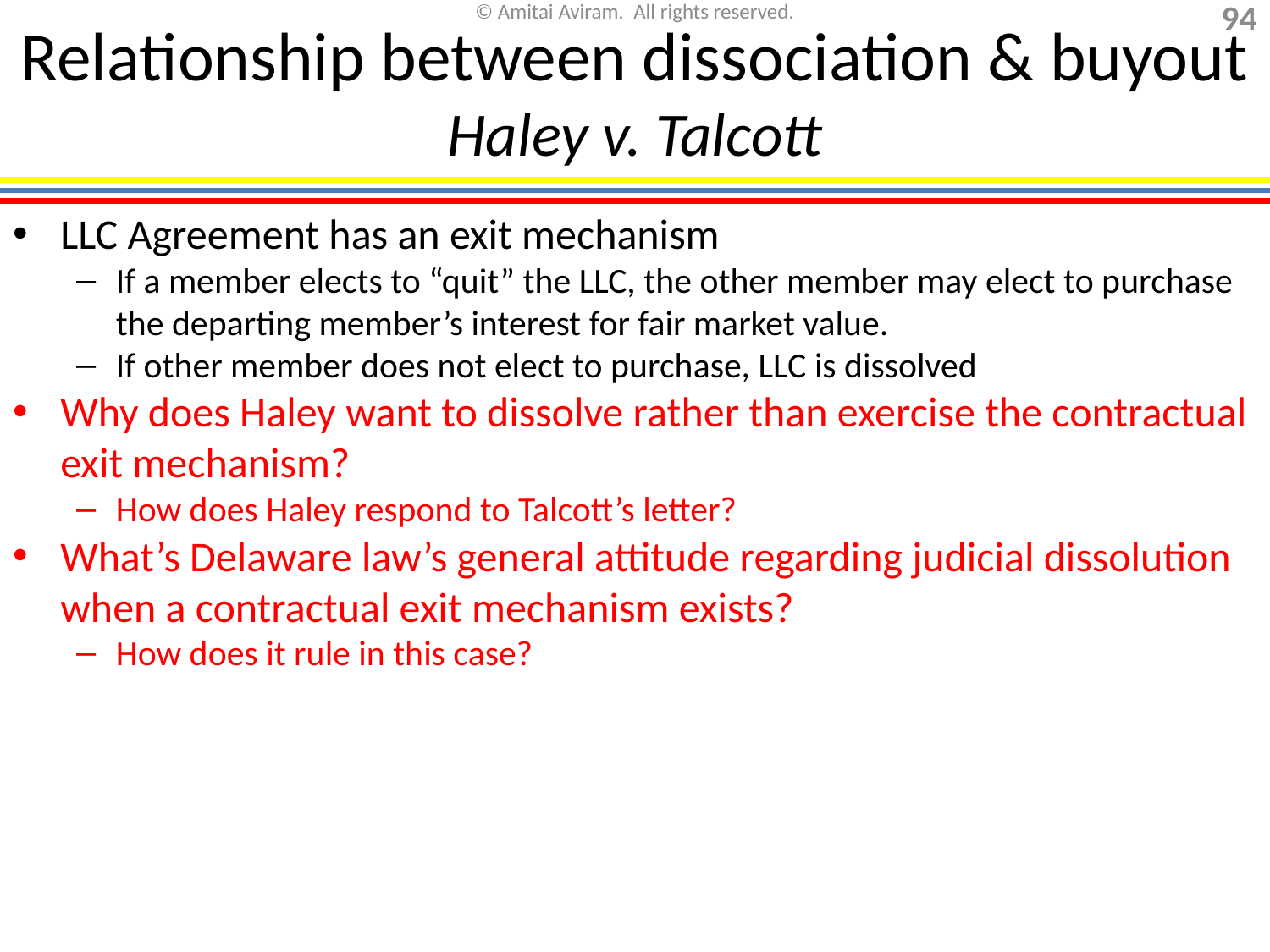

# Relationship between dissociation & buyout Haley v. Talcott
LLC Agreement has an exit mechanism
If a member elects to “quit” the LLC, the other member may elect to purchase the departing member’s interest for fair market value.
If other member does not elect to purchase, LLC is dissolved
Why does Haley want to dissolve rather than exercise the contractual exit mechanism?
How does Haley respond to Talcott’s letter?
What’s Delaware law’s general attitude regarding judicial dissolution when a contractual exit mechanism exists?
How does it rule in this case?